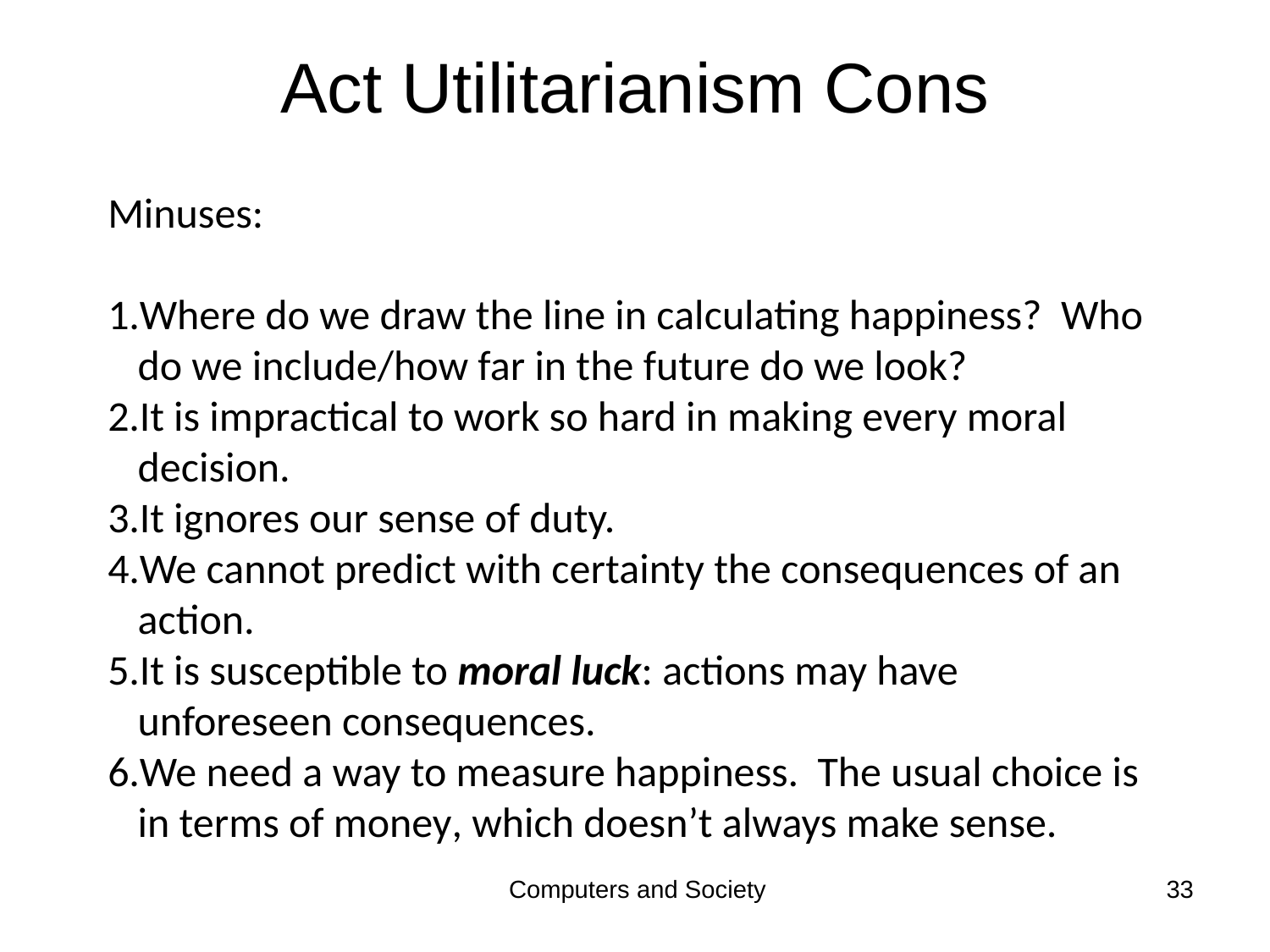

# Act Utilitarianism Cons
Minuses:

Where do we draw the line in calculating happiness?  Who do we include/how far in the future do we look?
It is impractical to work so hard in making every moral decision.
It ignores our sense of duty.
We cannot predict with certainty the consequences of an action.
It is susceptible to moral luck: actions may have unforeseen consequences.
We need a way to measure happiness.  The usual choice is in terms of money, which doesn’t always make sense.
Computers and Society
33